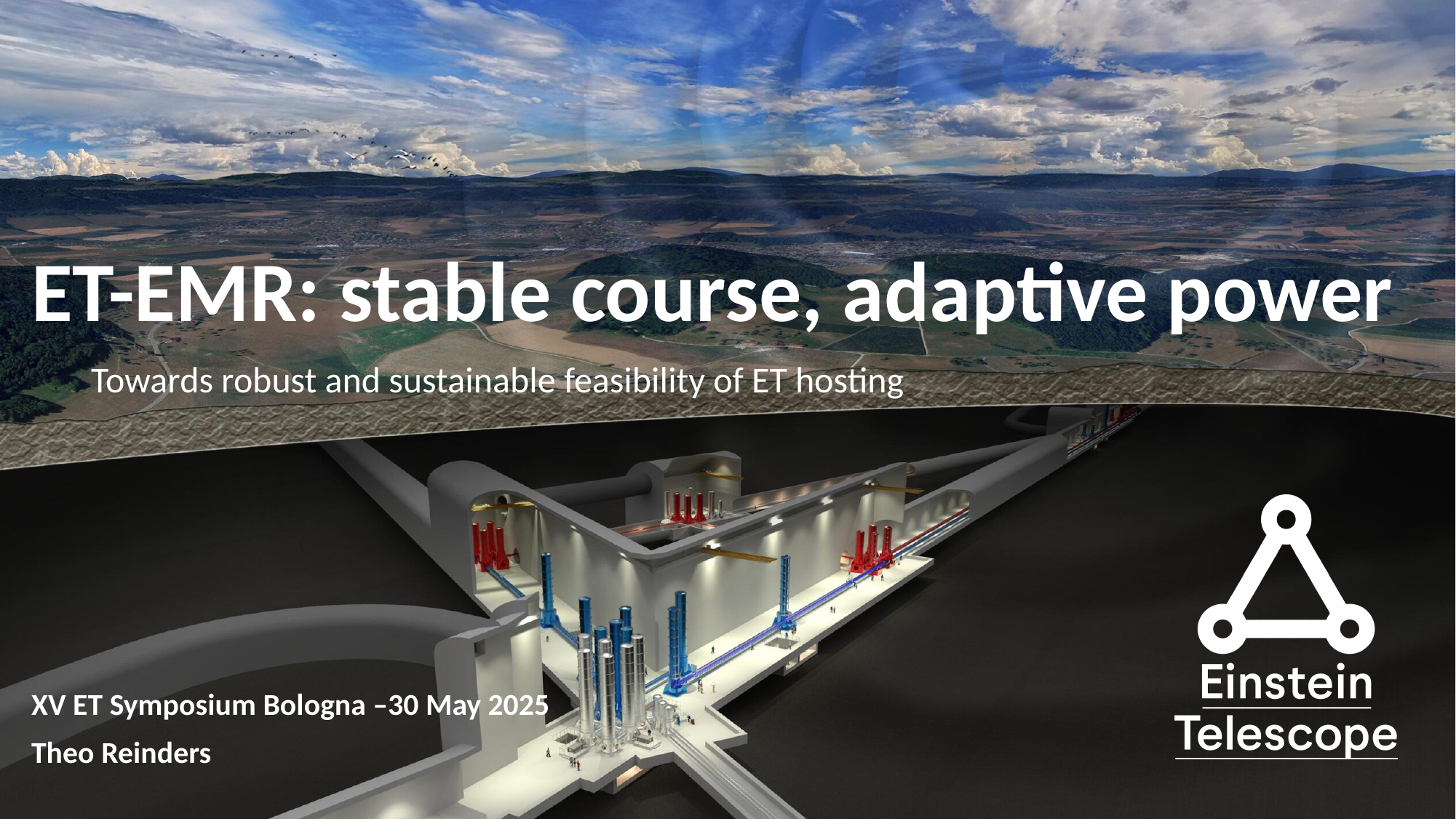

# ET-EMR: stable course, adaptive power
Towards robust and sustainable feasibility of ET hosting
XV ET Symposium Bologna –30 May 2025
Theo Reinders